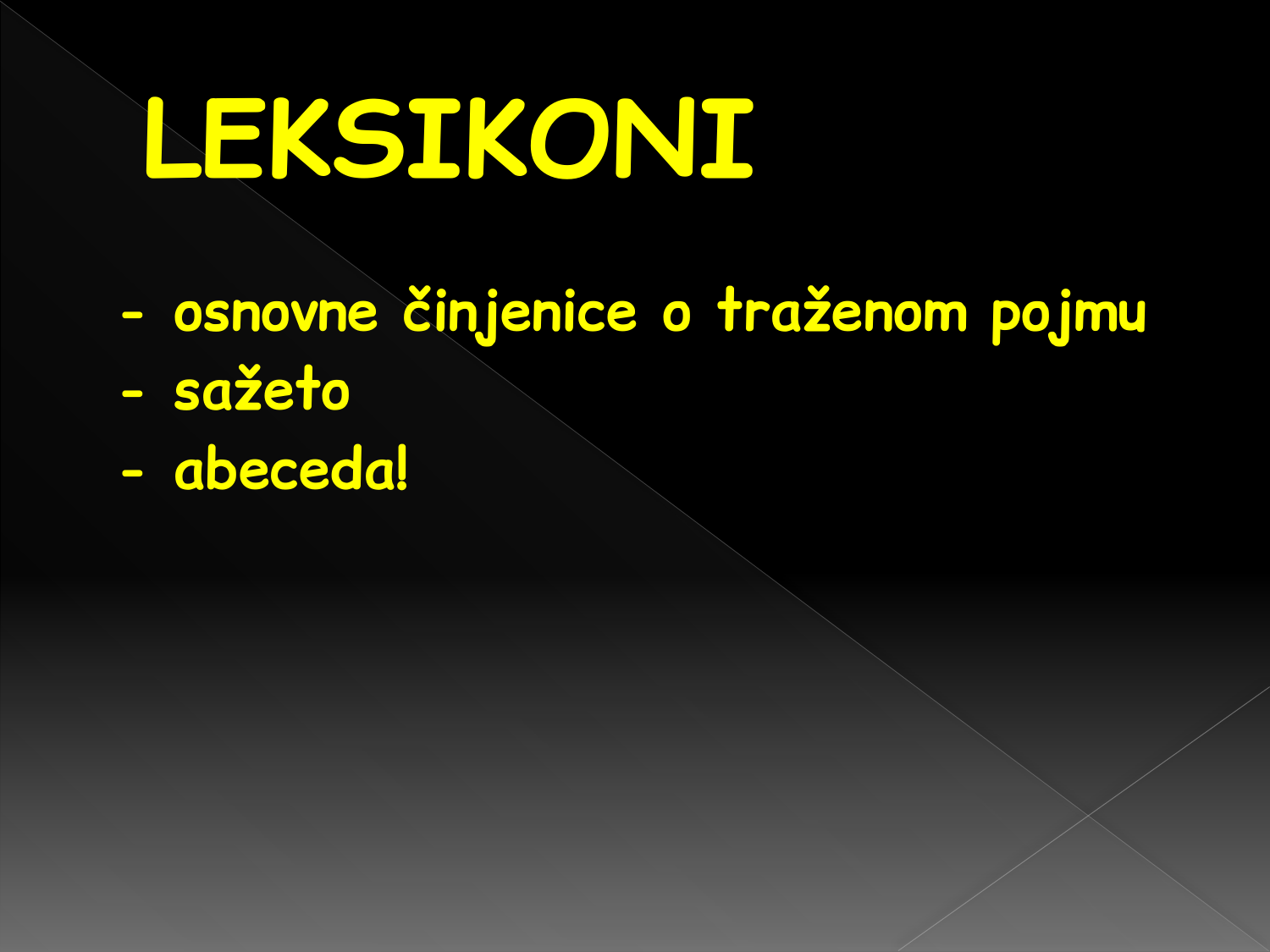

# LEKSIKONI
 - osnovne činjenice o traženom pojmu
 - sažeto
 - abeceda!